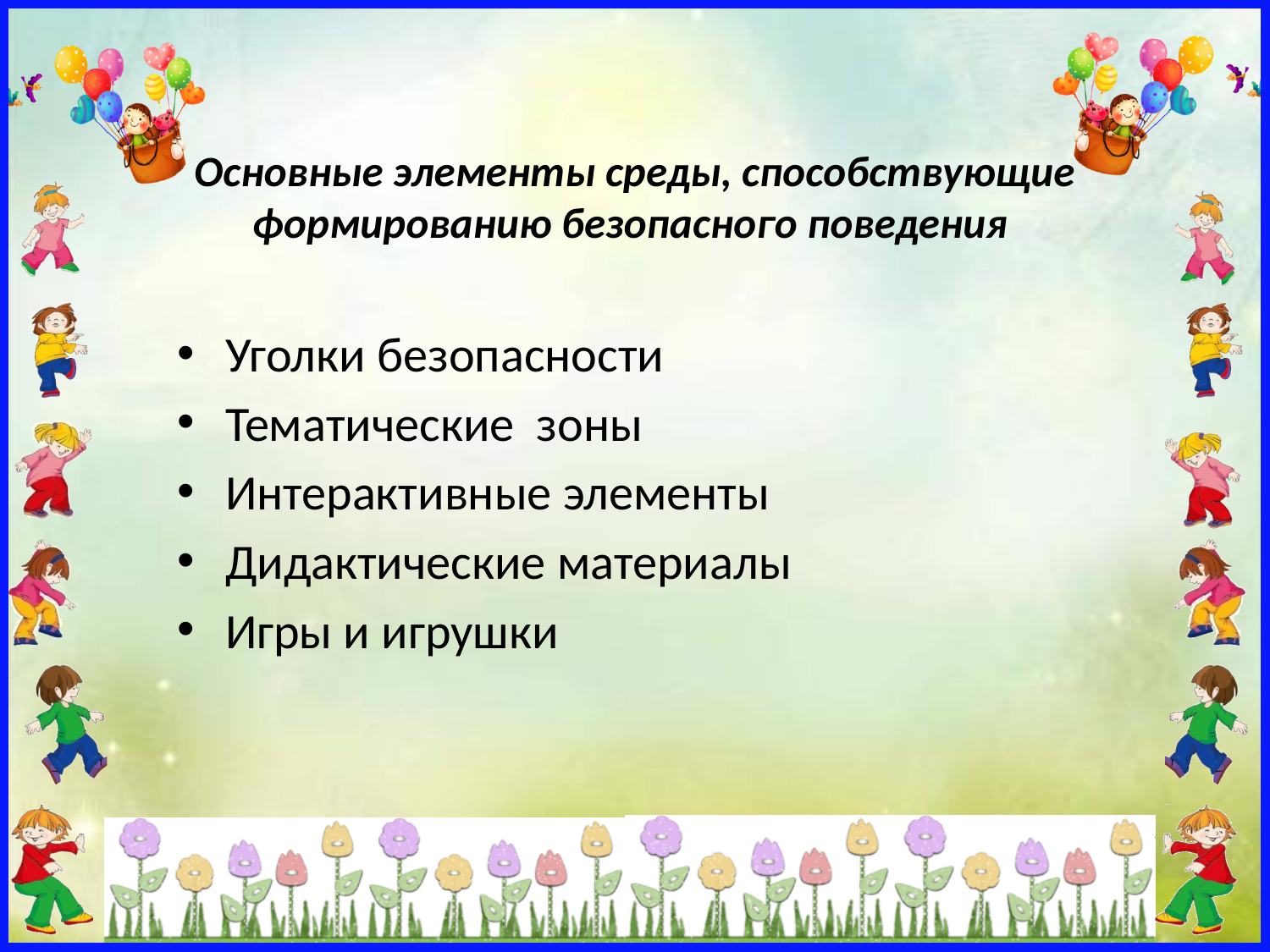

# Основные элементы среды, способствующие формированию безопасного поведения
Уголки безопасности
Тематические  зоны
Интерактивные элементы
Дидактические материалы
Игры и игрушки